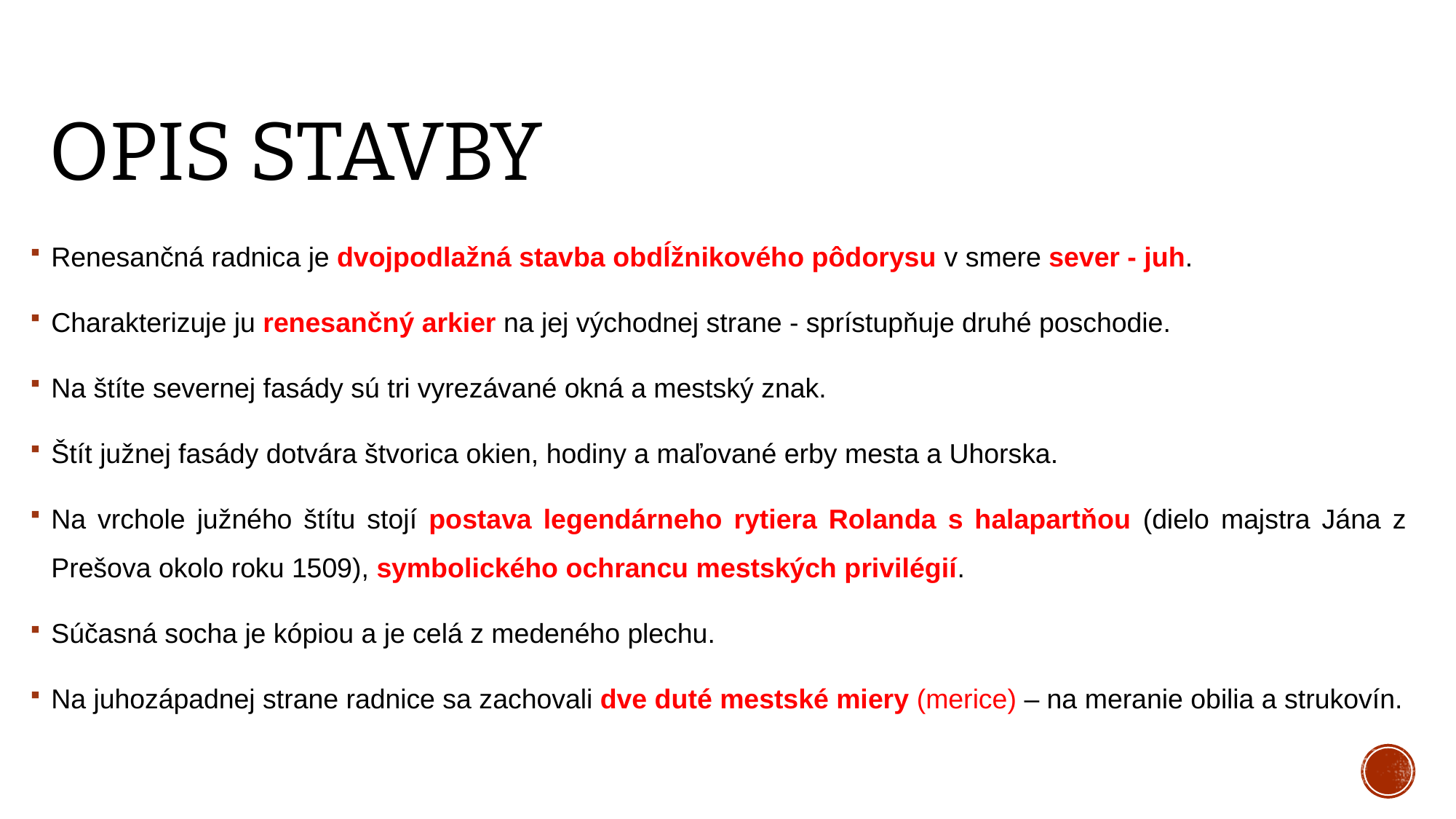

# Opis stavby
Renesančná radnica je dvojpodlažná stavba obdĺžnikového pôdorysu v smere sever - juh.
Charakterizuje ju renesančný arkier na jej východnej strane - sprístupňuje druhé poschodie.
Na štíte severnej fasády sú tri vyrezávané okná a mestský znak.
Štít južnej fasády dotvára štvorica okien, hodiny a maľované erby mesta a Uhorska.
Na vrchole južného štítu stojí postava legendárneho rytiera Rolanda s halapartňou (dielo majstra Jána z Prešova okolo roku 1509), symbolického ochrancu mestských privilégií.
Súčasná socha je kópiou a je celá z medeného plechu.
Na juhozápadnej strane radnice sa zachovali dve duté mestské miery (merice) – na meranie obilia a strukovín.